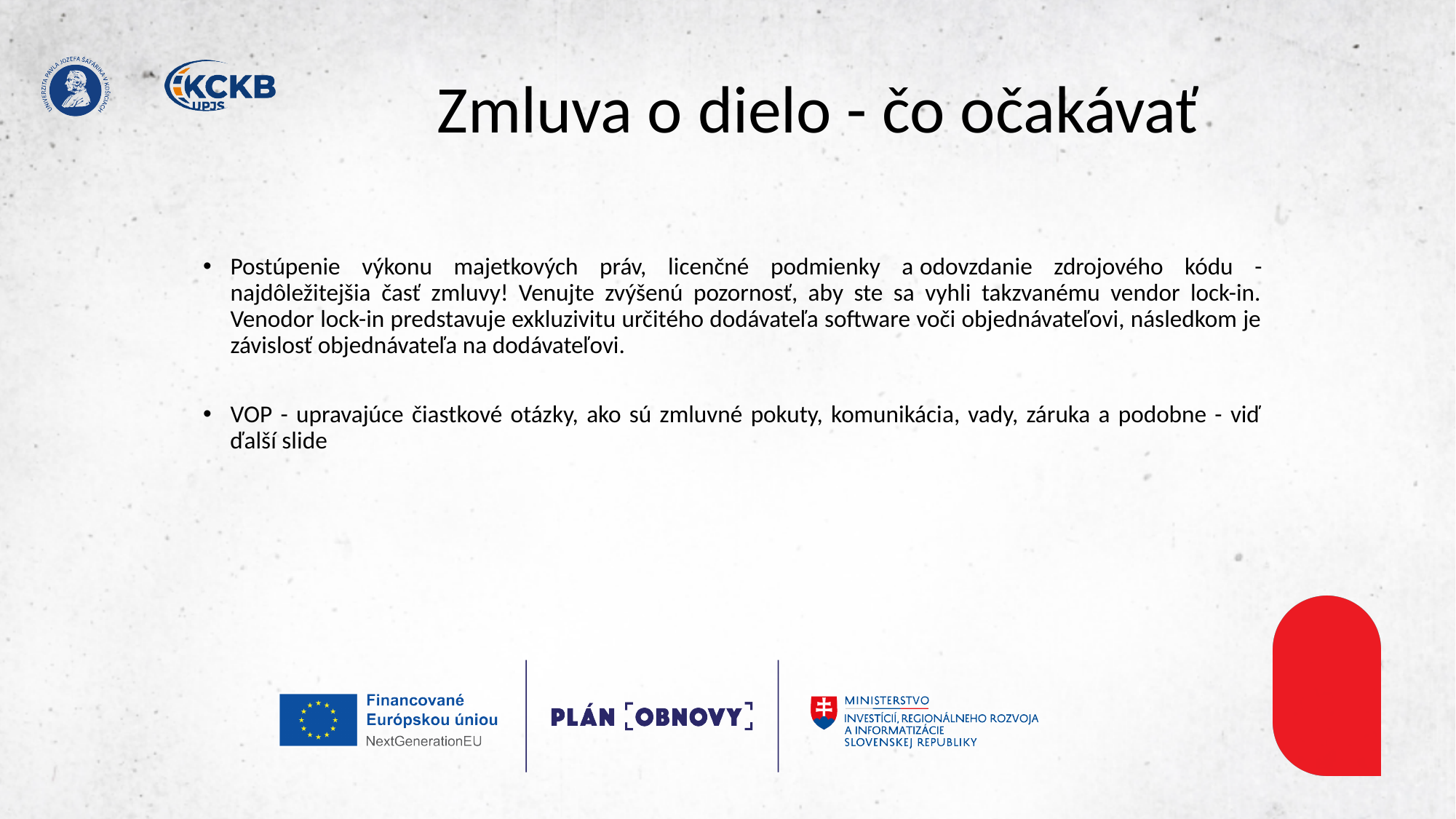

# Zmluva o dielo - čo očakávať

Postúpenie výkonu majetkových práv, licenčné podmienky a odovzdanie zdrojového kódu - najdôležitejšia časť zmluvy! Venujte zvýšenú pozornosť, aby ste sa vyhli takzvanému vendor lock-in. Venodor lock-in predstavuje exkluzivitu určitého dodávateľa software voči objednávateľovi, následkom je závislosť objednávateľa na dodávateľovi.

VOP - upravajúce čiastkové otázky, ako sú zmluvné pokuty, komunikácia, vady, záruka a podobne - viď ďalší slide